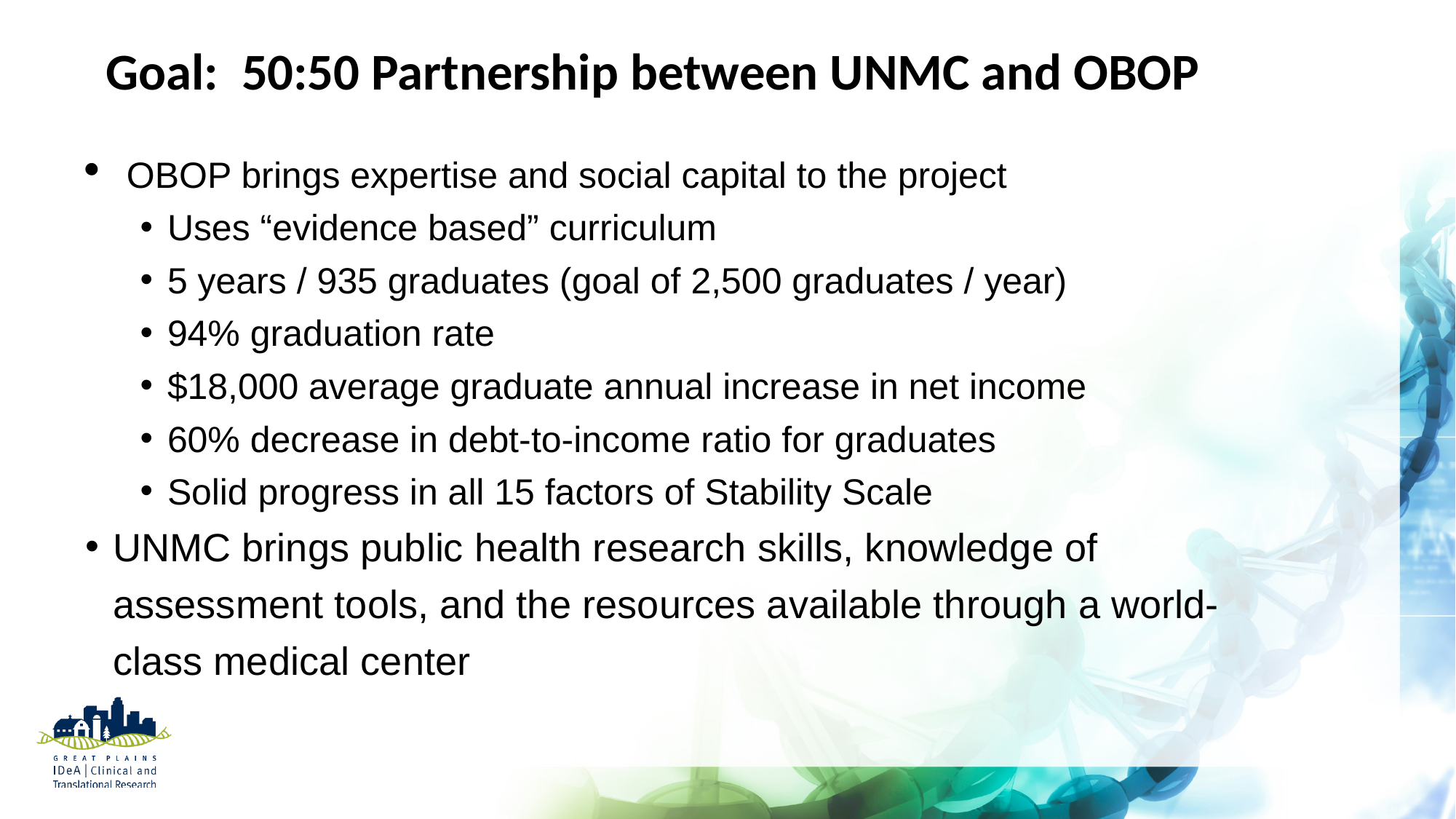

# Goal:  50:50 Partnership between UNMC and OBOP
OBOP brings expertise and social capital to the project
Uses “evidence based” curriculum
5 years / 935 graduates (goal of 2,500 graduates / year)
94% graduation rate
$18,000 average graduate annual increase in net income
60% decrease in debt-to-income ratio for graduates
Solid progress in all 15 factors of Stability Scale
UNMC brings public health research skills, knowledge of assessment tools, and the resources available through a world-class medical center